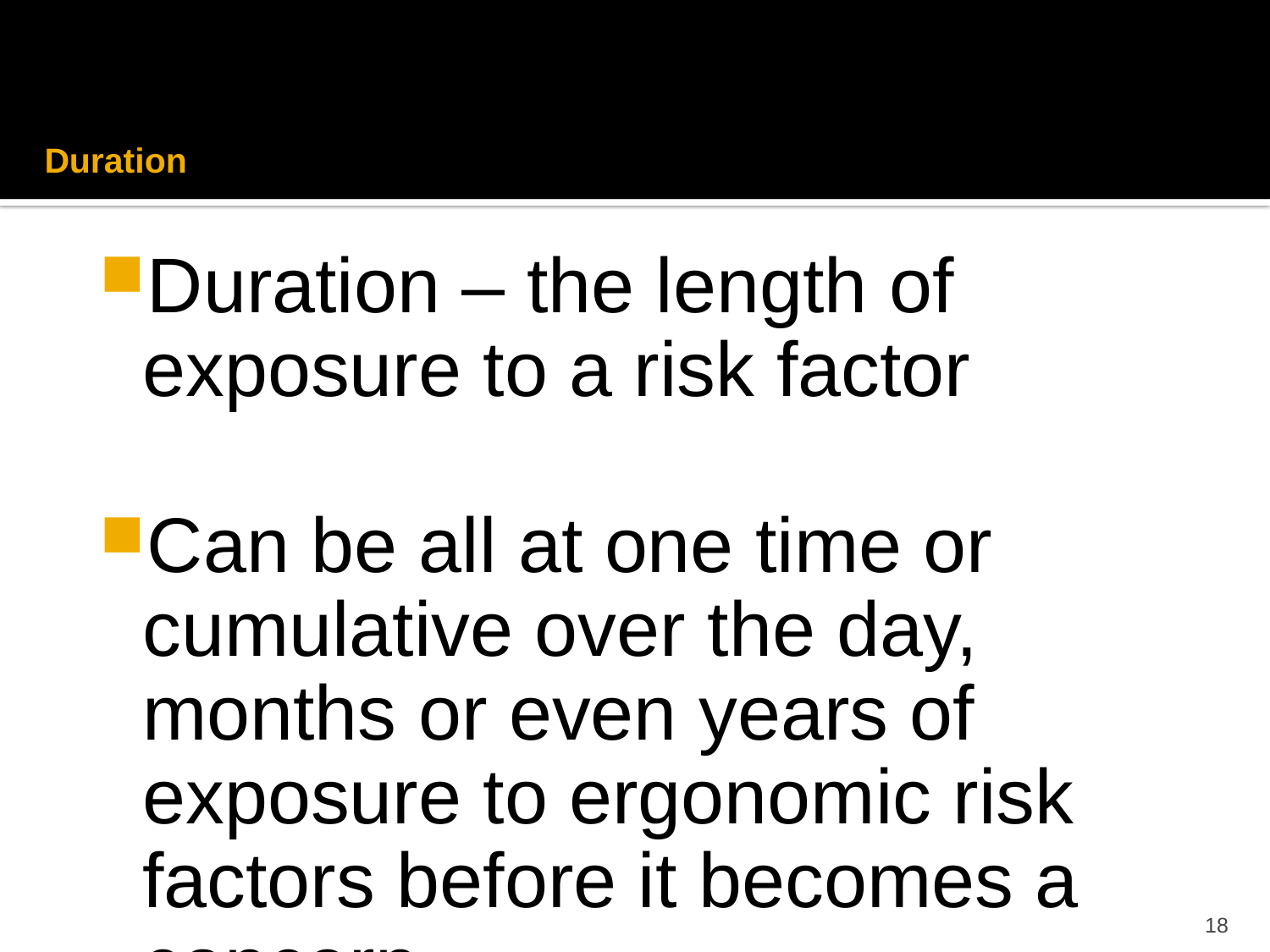

# Duration
Duration – the length of exposure to a risk factor
Can be all at one time or cumulative over the day, months or even years of exposure to ergonomic risk factors before it becomes a concern.
18